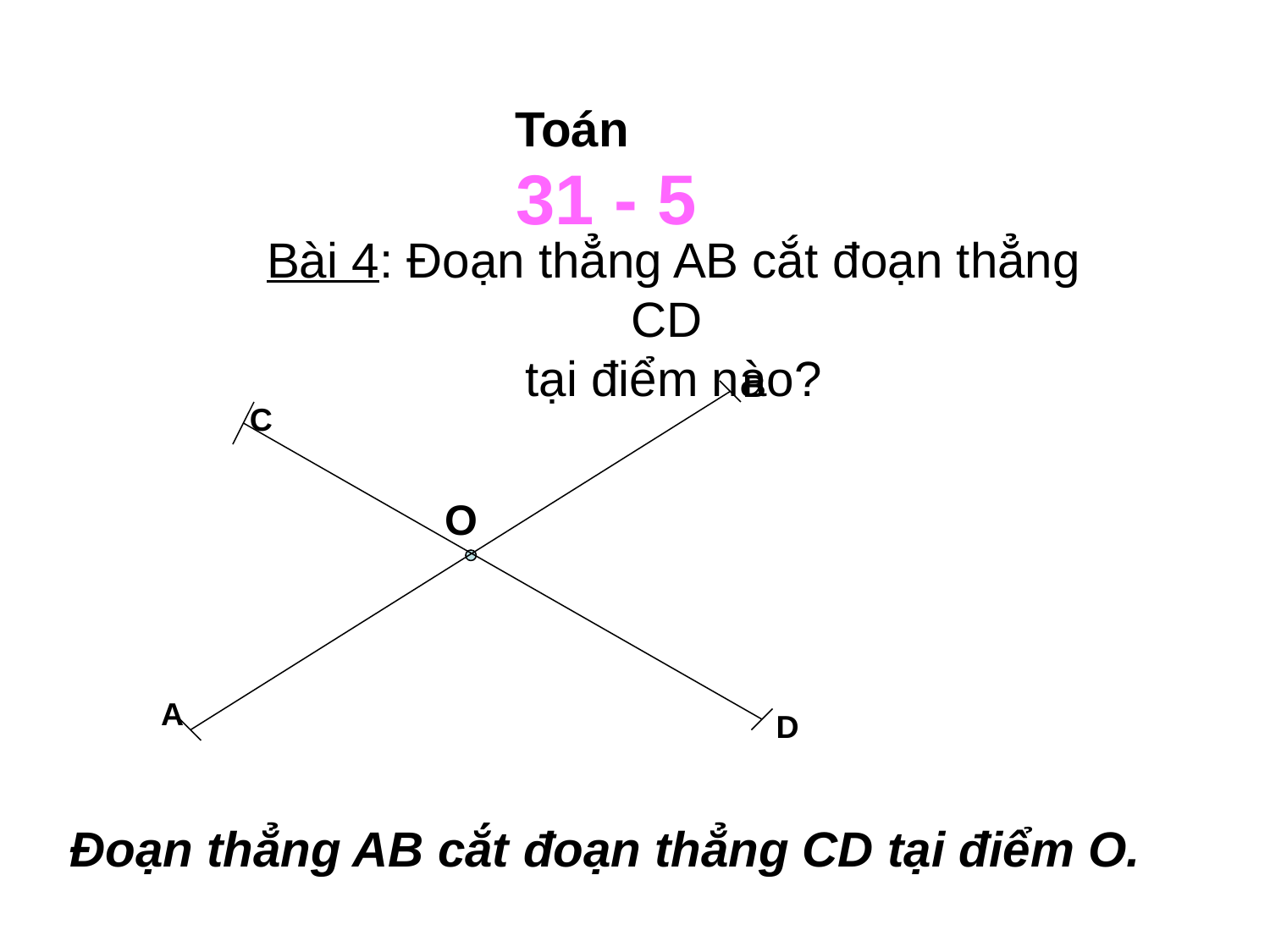

Toán
 31 - 5
Bài 4: Đoạn thẳng AB cắt đoạn thẳng CD
tại điểm nào?
B

C
O

A
D
Đoạn thẳng AB cắt đoạn thẳng CD tại điểm O.